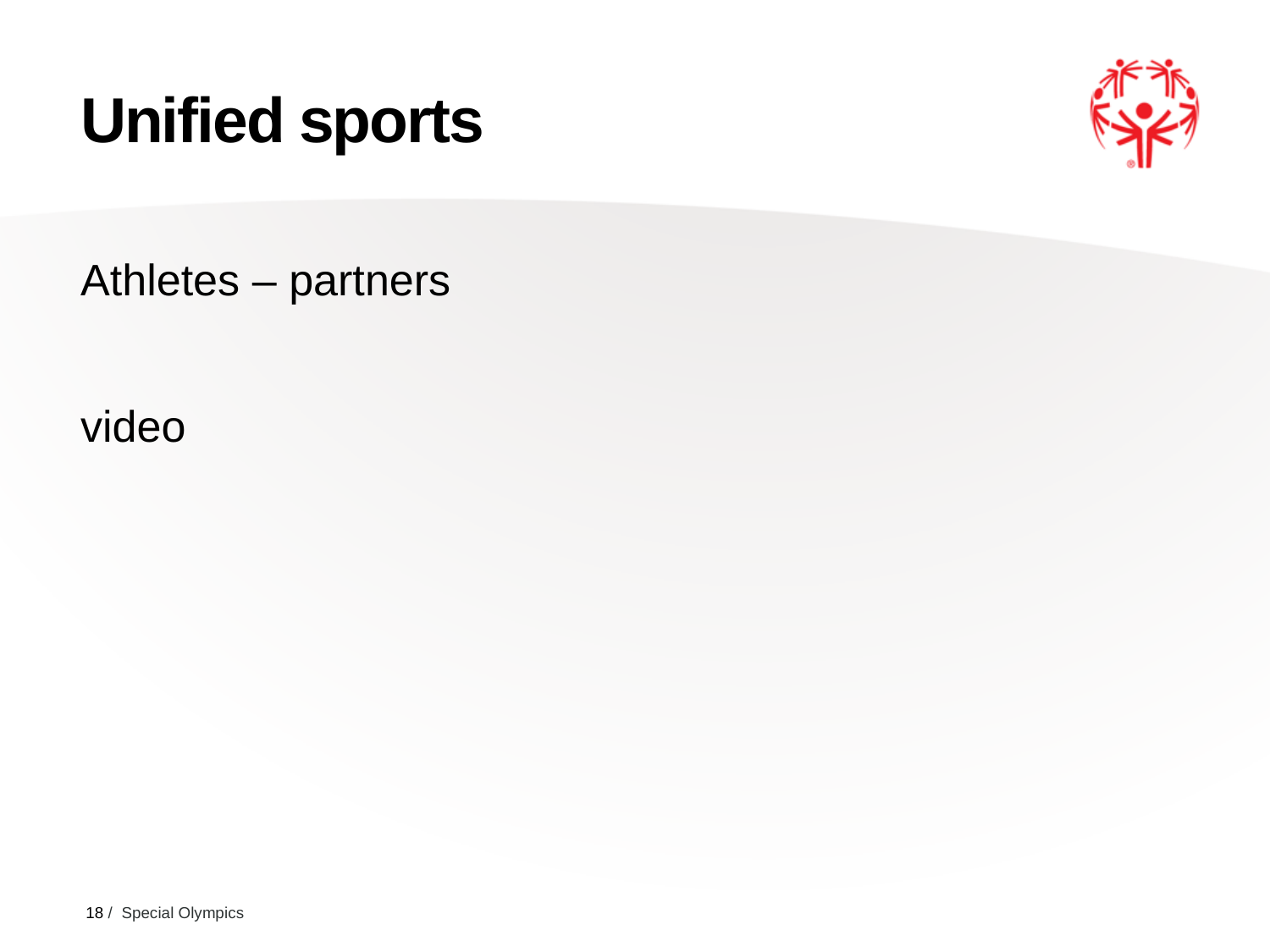

# Unified sports
Athletes – partners

video
18 /  Special Olympics